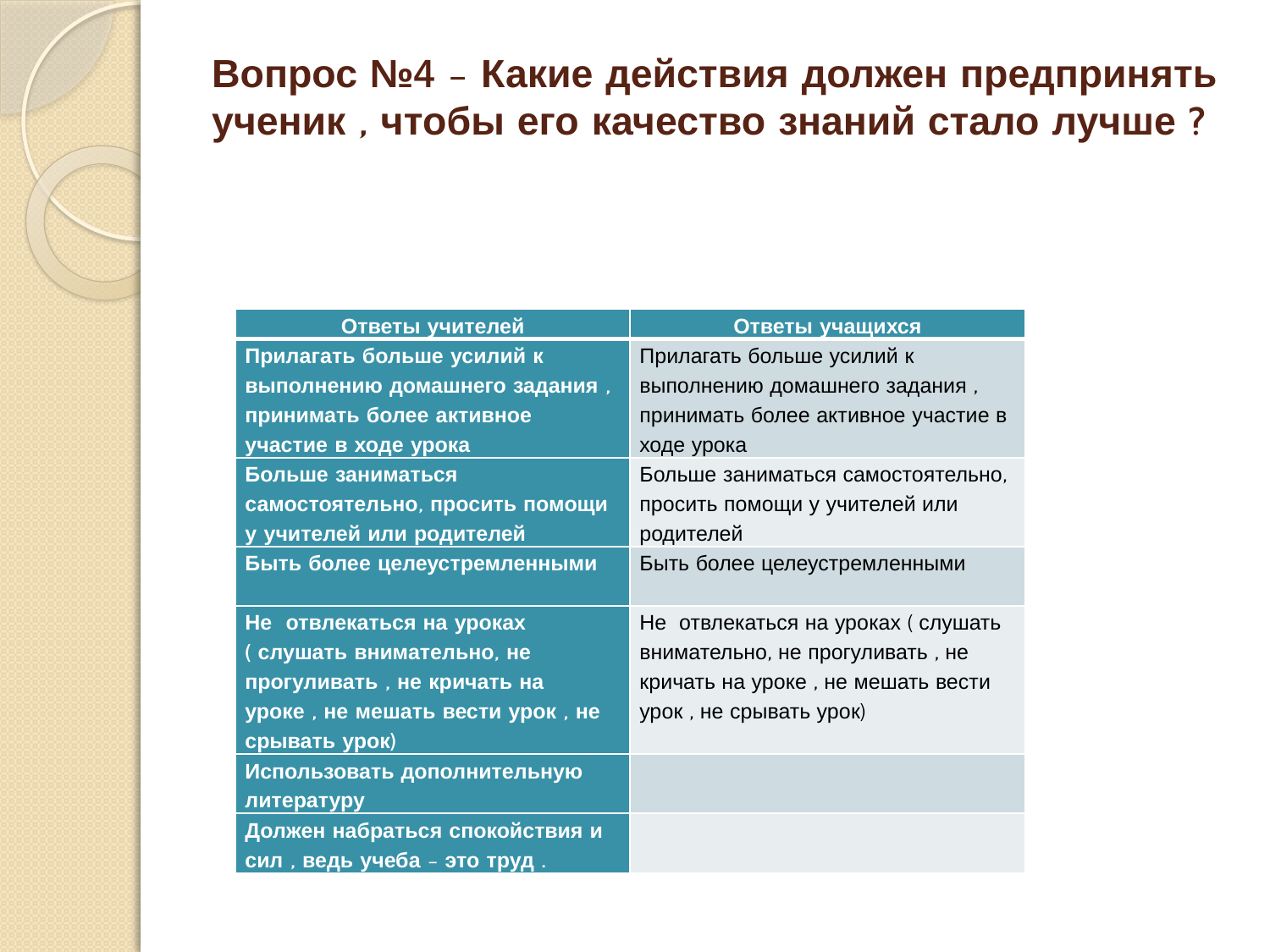

# Вопрос №4 – Какие действия должен предпринять ученик , чтобы его качество знаний стало лучше ?
| Ответы учителей | Ответы учащихся |
| --- | --- |
| Прилагать больше усилий к выполнению домашнего задания , принимать более активное участие в ходе урока | Прилагать больше усилий к выполнению домашнего задания , принимать более активное участие в ходе урока |
| Больше заниматься самостоятельно, просить помощи у учителей или родителей | Больше заниматься самостоятельно, просить помощи у учителей или родителей |
| Быть более целеустремленными | Быть более целеустремленными |
| Не  отвлекаться на уроках ( слушать внимательно, не прогуливать , не кричать на уроке , не мешать вести урок , не срывать урок) | Не  отвлекаться на уроках ( слушать внимательно, не прогуливать , не кричать на уроке , не мешать вести урок , не срывать урок) |
| Использовать дополнительную литературу |  |
| Должен набраться спокойствия и сил , ведь учеба – это труд . |  |